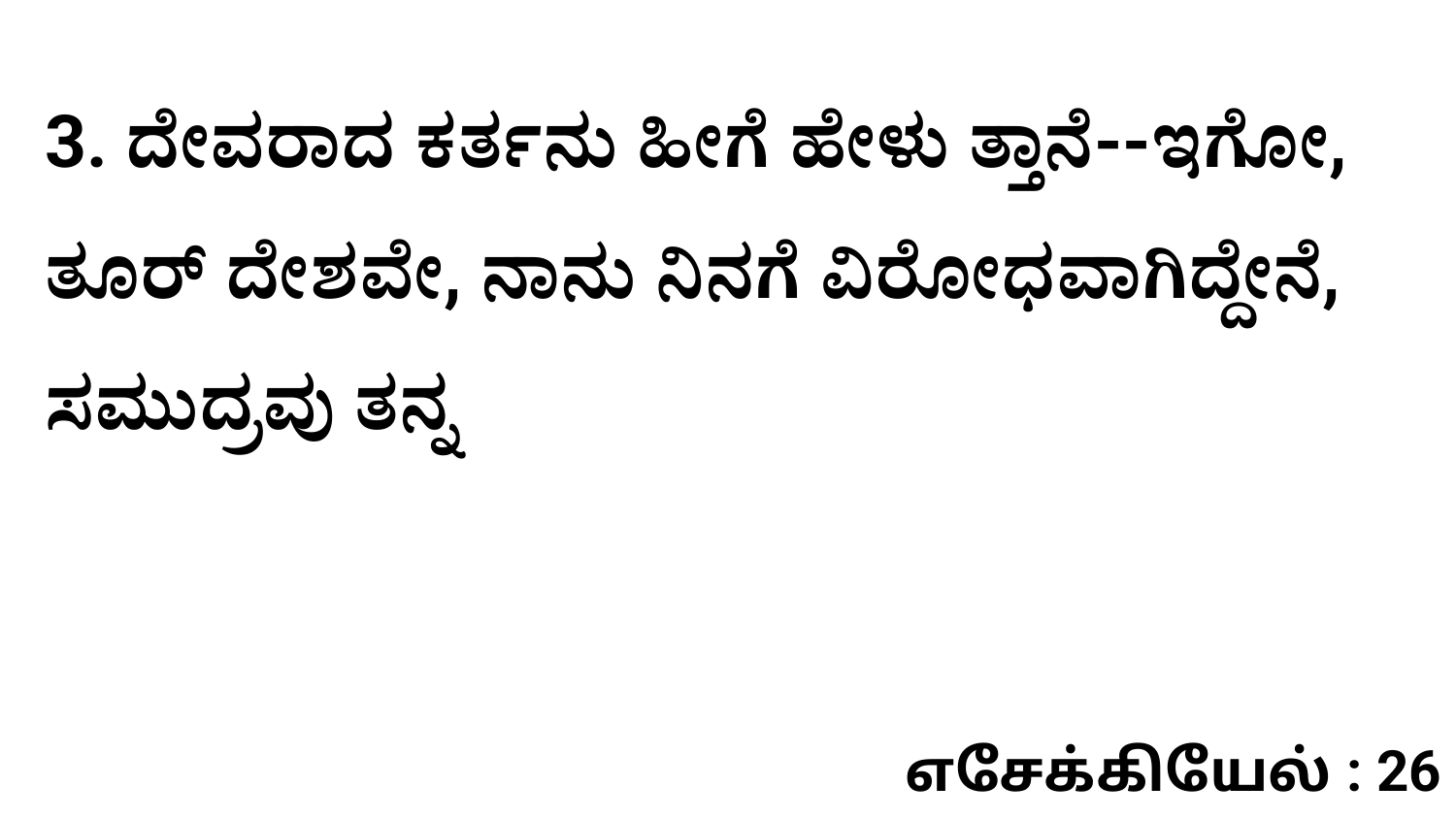

3. ದೇವರಾದ ಕರ್ತನು ಹೀಗೆ ಹೇಳು ತ್ತಾನೆ--ಇಗೋ, ತೂರ್‌ ದೇಶವೇ, ನಾನು ನಿನಗೆ ವಿರೋಧವಾಗಿದ್ದೇನೆ, ಸಮುದ್ರವು ತನ್ನ
எசேக்கியேல் : 26